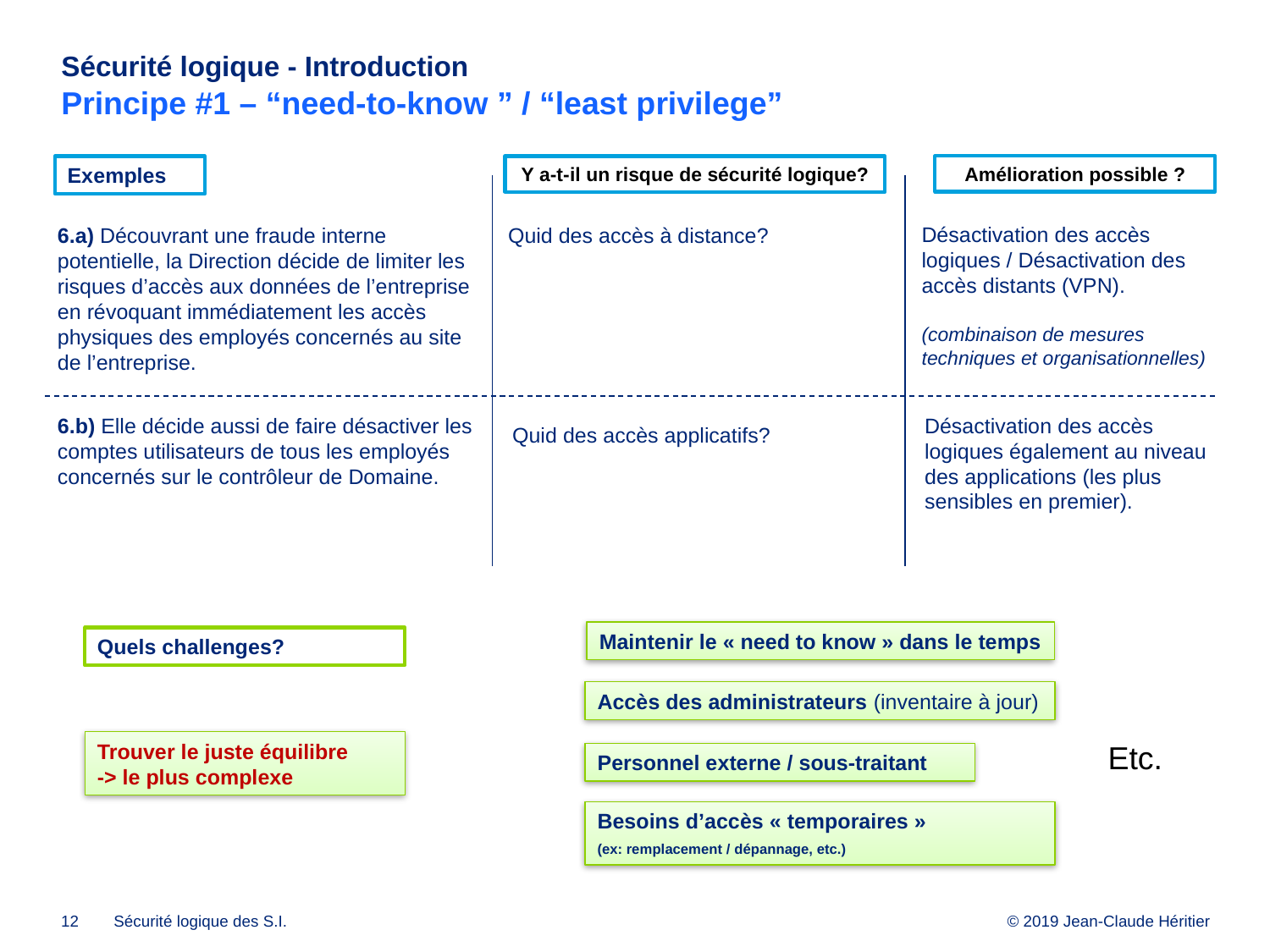

# Sécurité logique - Introduction Principe #1 – “need-to-know ” / “least privilege”
Amélioration possible ?
Y a-t-il un risque de sécurité logique?
Exemples

Désactivation des accès logiques / Désactivation des accès distants (VPN).

(combinaison de mesures techniques et organisationnelles)
6.a) Découvrant une fraude interne potentielle, la Direction décide de limiter les risques d’accès aux données de l’entreprise en révoquant immédiatement les accès physiques des employés concernés au site de l’entreprise.
Quid des accès à distance?
Désactivation des accès logiques également au niveau des applications (les plus sensibles en premier).
6.b) Elle décide aussi de faire désactiver les comptes utilisateurs de tous les employés concernés sur le contrôleur de Domaine.
Quid des accès applicatifs?
Maintenir le « need to know » dans le temps
Quels challenges?
Accès des administrateurs (inventaire à jour)
Trouver le juste équilibre
-> le plus complexe
Etc.
Personnel externe / sous-traitant
Besoins d’accès « temporaires »
(ex: remplacement / dépannage, etc.)